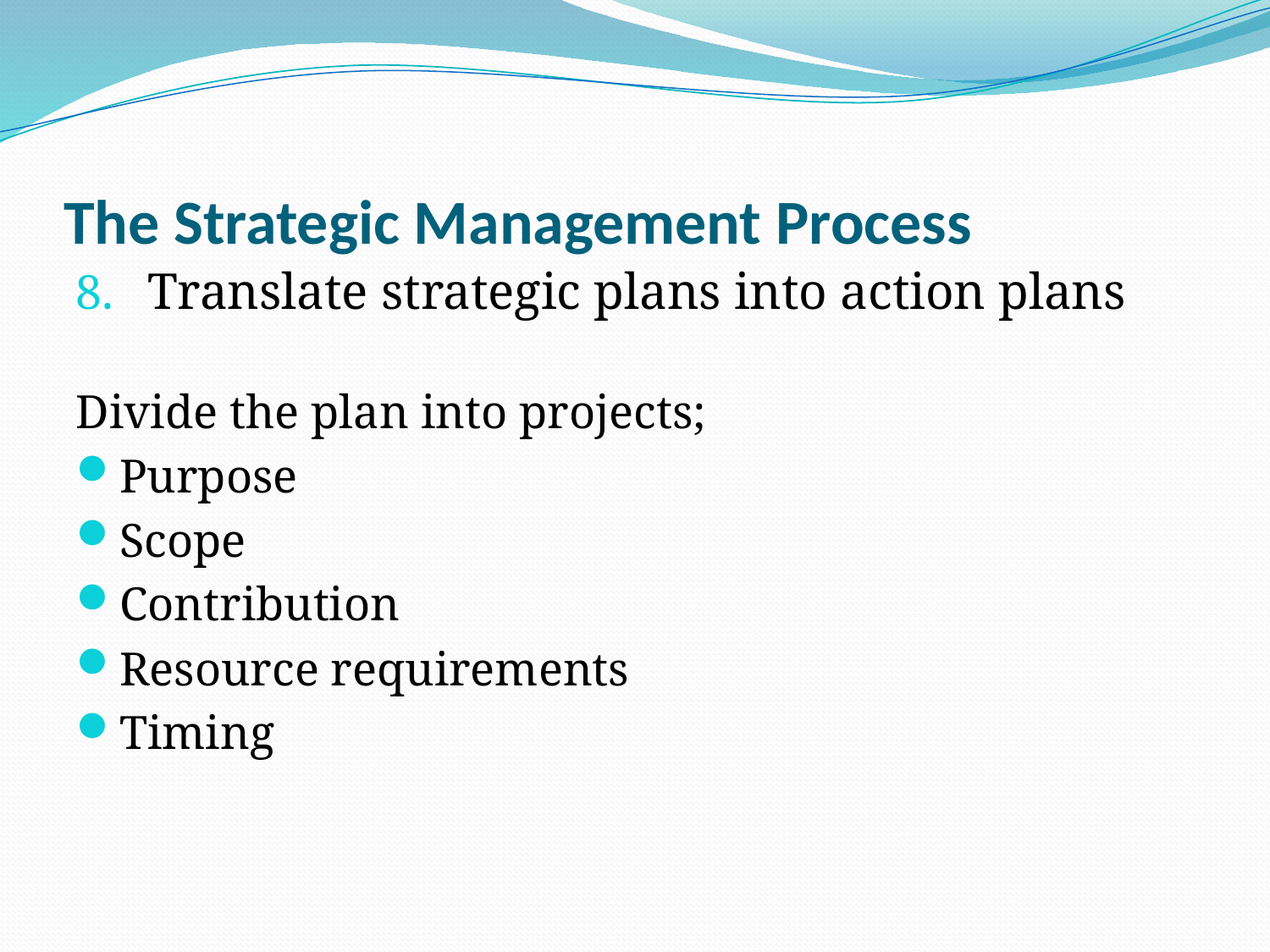

# The Strategic Management Process
Translate strategic plans into action plans

Divide the plan into projects;
Purpose
Scope
Contribution
Resource requirements
Timing